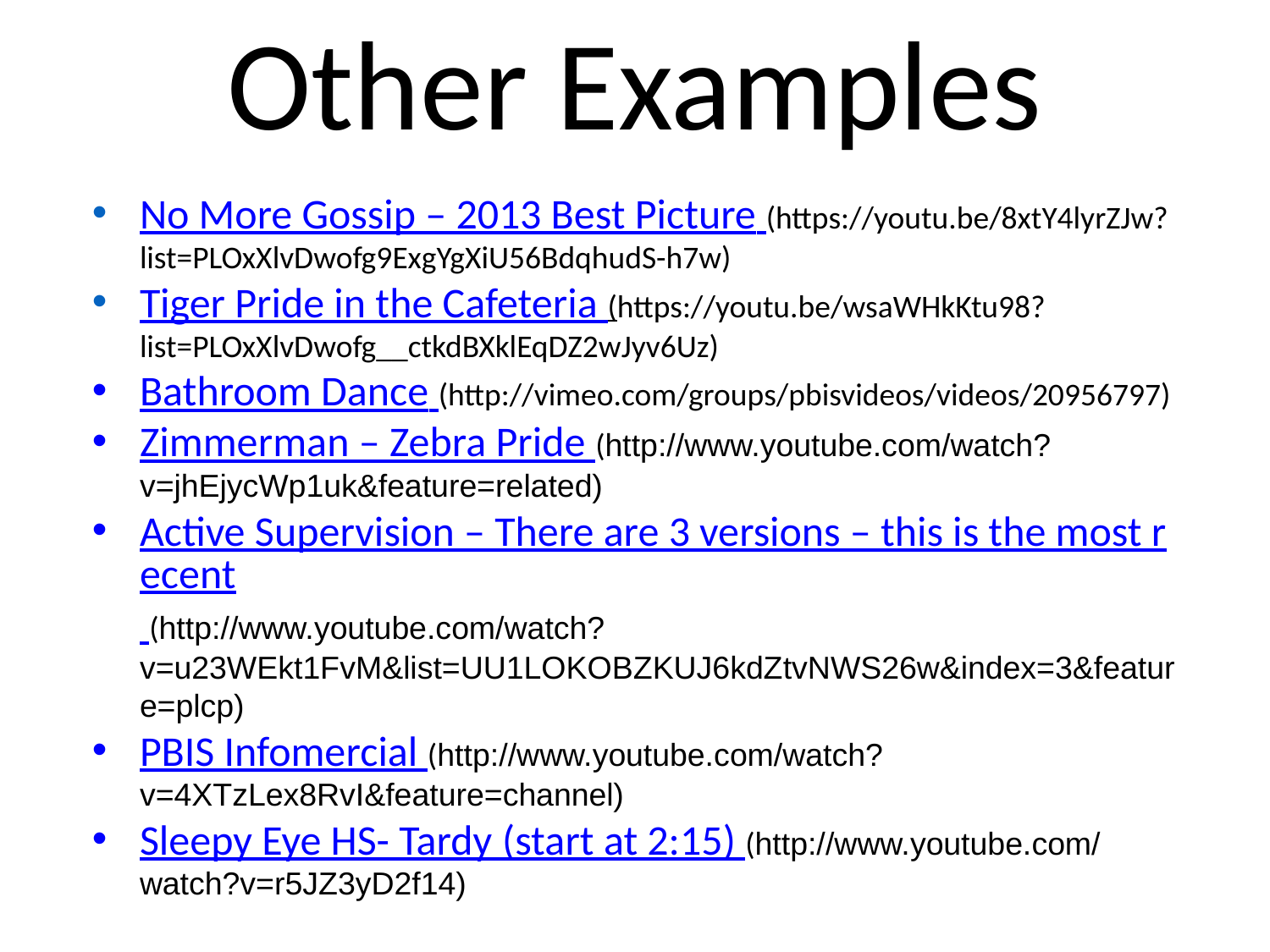

# Other Examples
No More Gossip – 2013 Best Picture (https://youtu.be/8xtY4lyrZJw?list=PLOxXlvDwofg9ExgYgXiU56BdqhudS-h7w)
Tiger Pride in the Cafeteria (https://youtu.be/wsaWHkKtu98?list=PLOxXlvDwofg__ctkdBXklEqDZ2wJyv6Uz)
Bathroom Dance (http://vimeo.com/groups/pbisvideos/videos/20956797)
Zimmerman – Zebra Pride (http://www.youtube.com/watch?v=jhEjycWp1uk&feature=related)
Active Supervision – There are 3 versions – this is the most recent (http://www.youtube.com/watch?v=u23WEkt1FvM&list=UU1LOKOBZKUJ6kdZtvNWS26w&index=3&feature=plcp)
PBIS Infomercial (http://www.youtube.com/watch?v=4XTzLex8RvI&feature=channel)
Sleepy Eye HS- Tardy (start at 2:15) (http://www.youtube.com/watch?v=r5JZ3yD2f14)